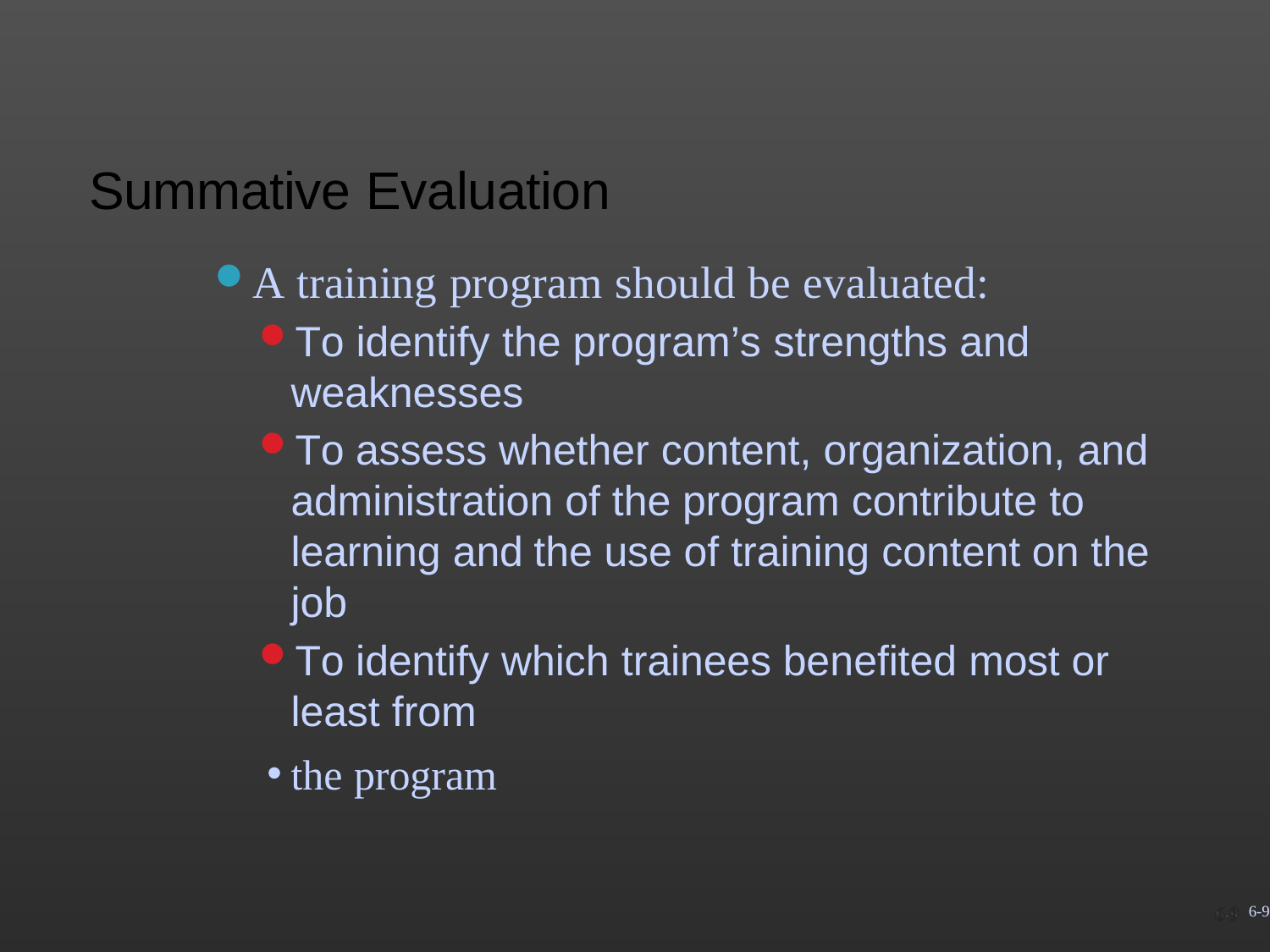

# Summative Evaluation
A training program should be evaluated:
To identify the program’s strengths and weaknesses
To assess whether content, organization, and administration of the program contribute to learning and the use of training content on the job
To identify which trainees benefited most or least from
the program

6-9